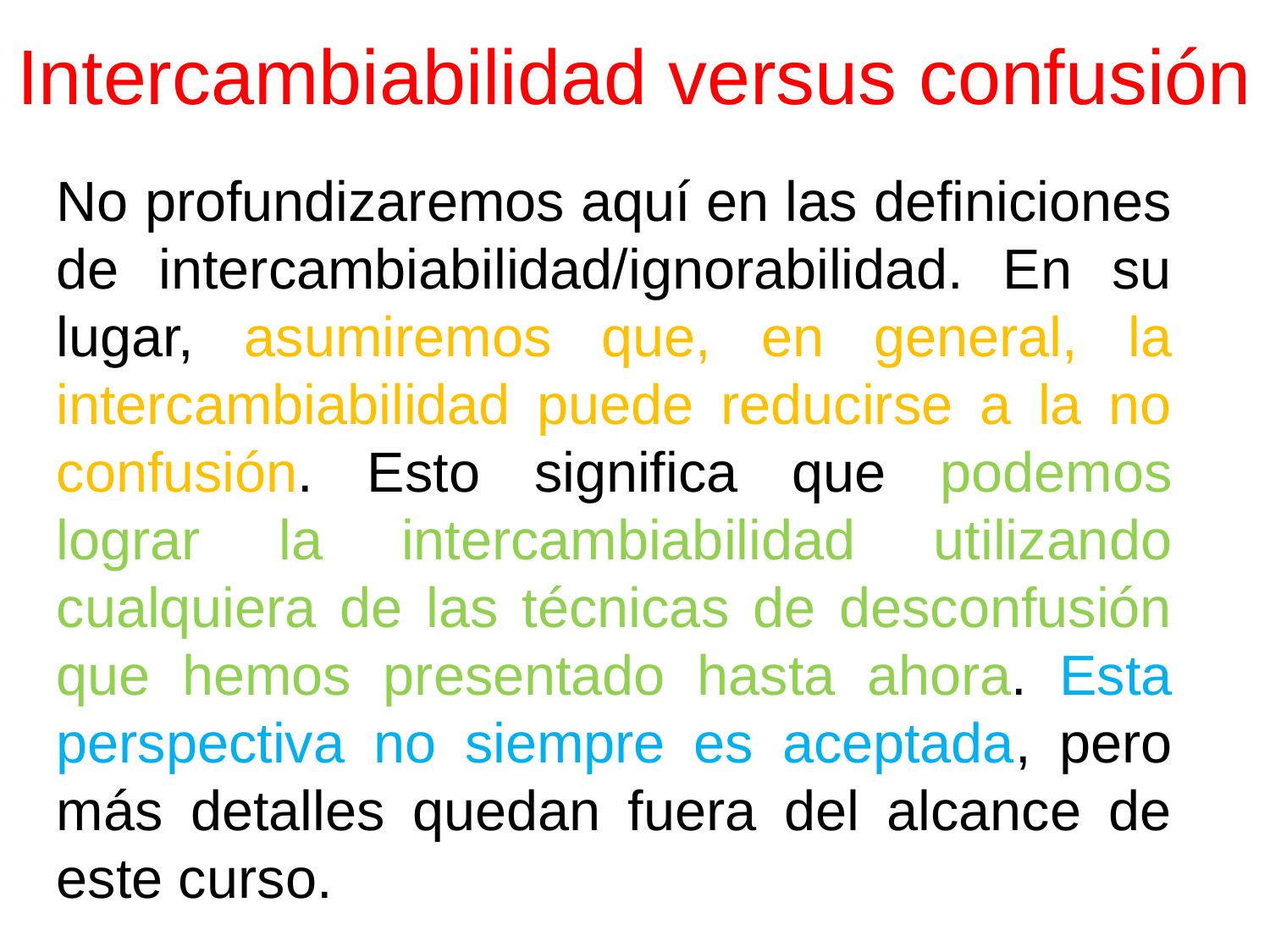

# Intercambiabilidad versus confusión
No profundizaremos aquí en las definiciones de intercambiabilidad/ignorabilidad. En su lugar, asumiremos que, en general, la intercambiabilidad puede reducirse a la no confusión. Esto significa que podemos lograr la intercambiabilidad utilizando cualquiera de las técnicas de desconfusión que hemos presentado hasta ahora. Esta perspectiva no siempre es aceptada, pero más detalles quedan fuera del alcance de este curso.